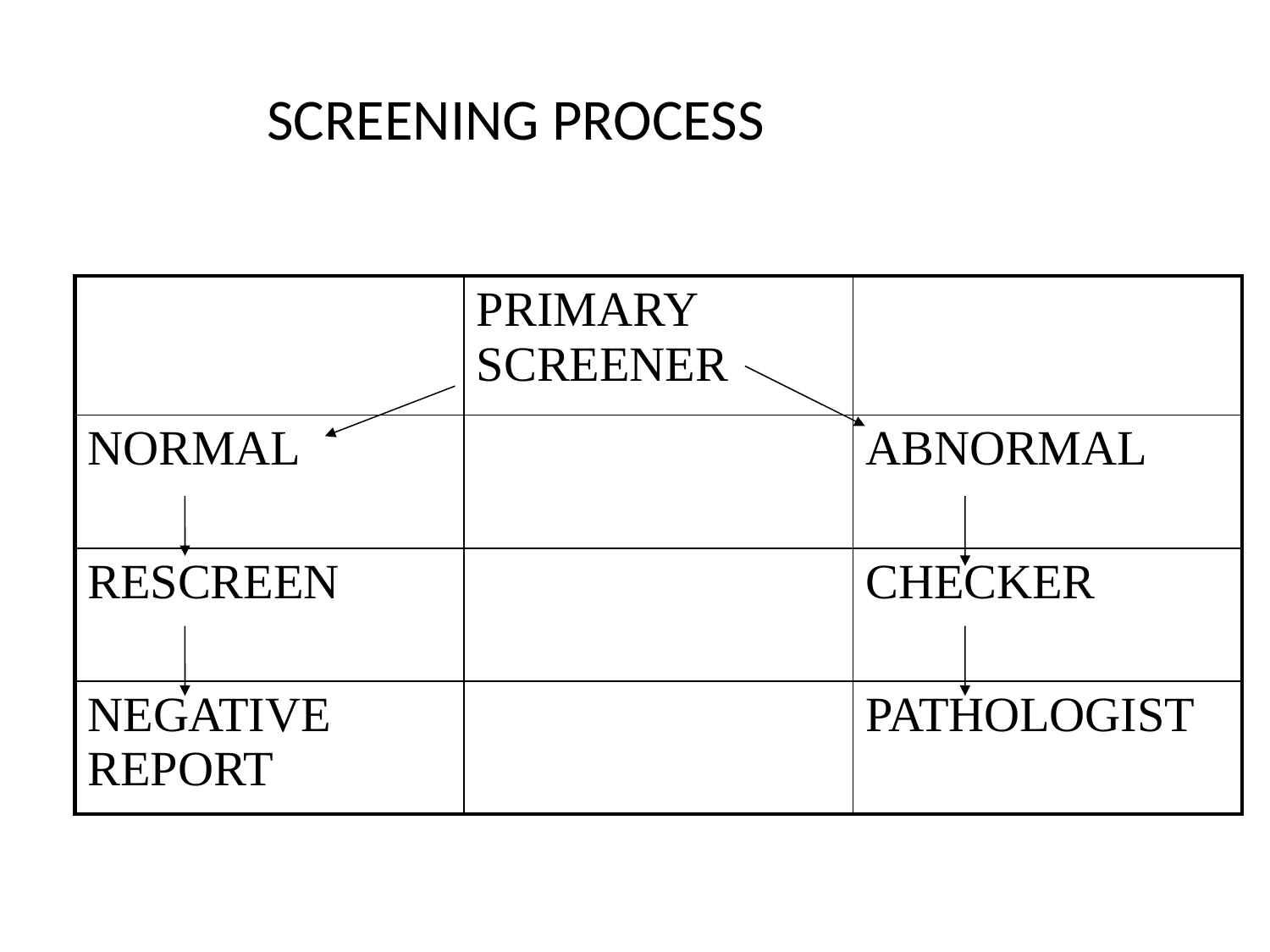

SCREENING PROCESS
|  | PRIMARY SCREENER |  |
| --- | --- | --- |
| NORMAL |  | ABNORMAL |
| RESCREEN |  | CHECKER |
| NEGATIVE REPORT |  | PATHOLOGIST |